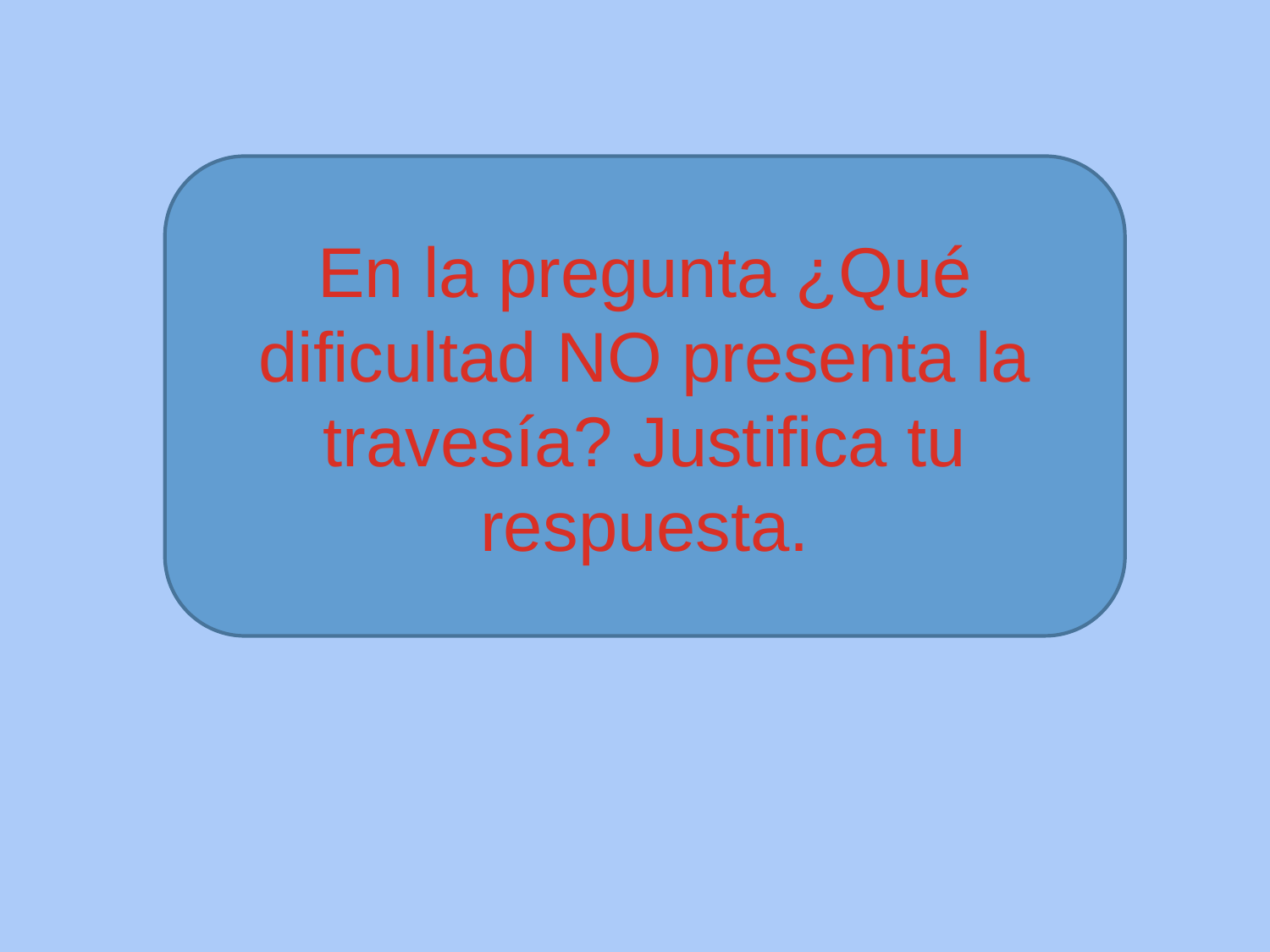

En la pregunta ¿Qué dificultad NO presenta la travesía? Justifica tu respuesta.